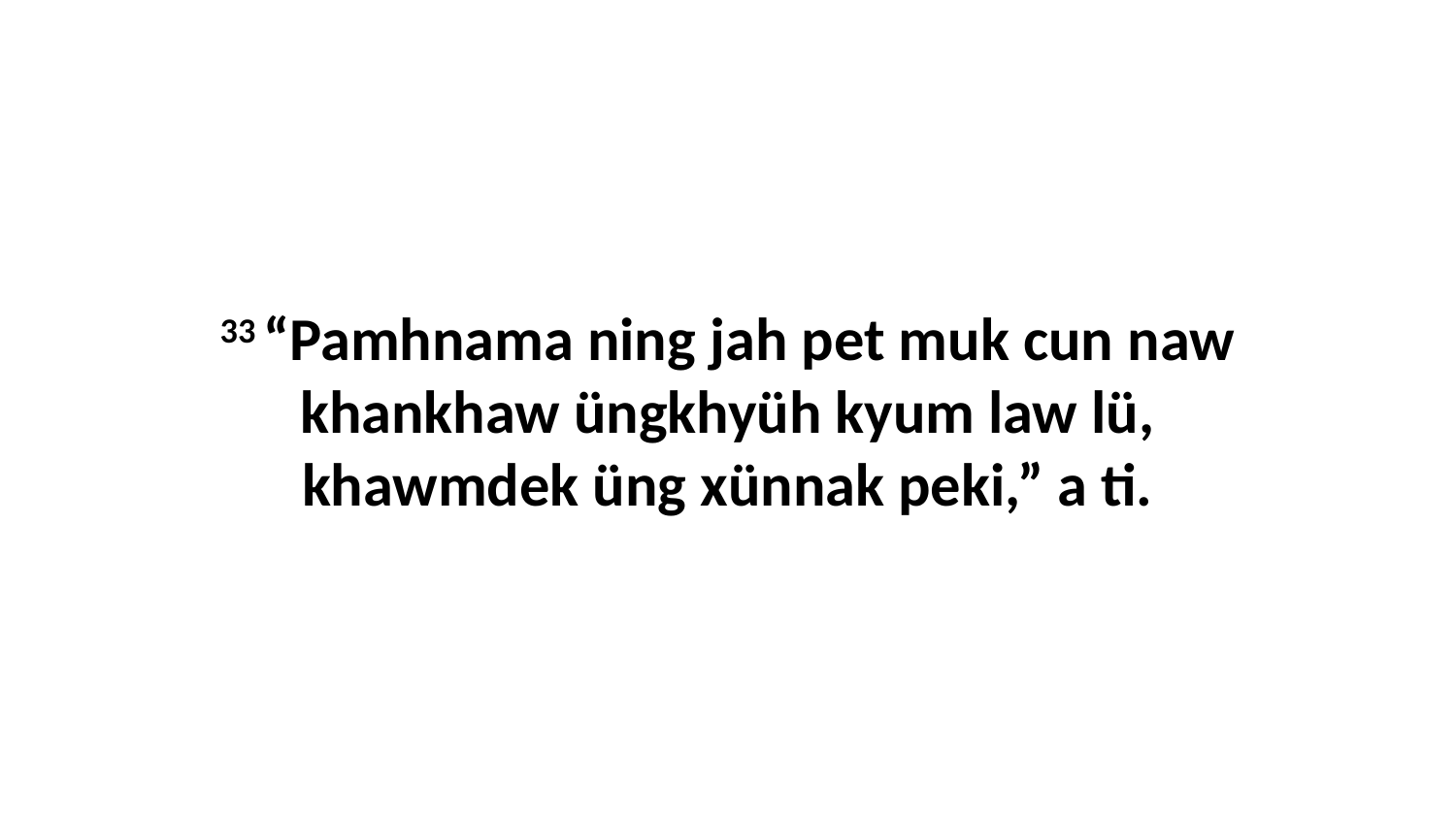

33 “Pamhnama ning jah pet muk cun naw khankhaw üngkhyüh kyum law lü, khawmdek üng xünnak peki,” a ti.